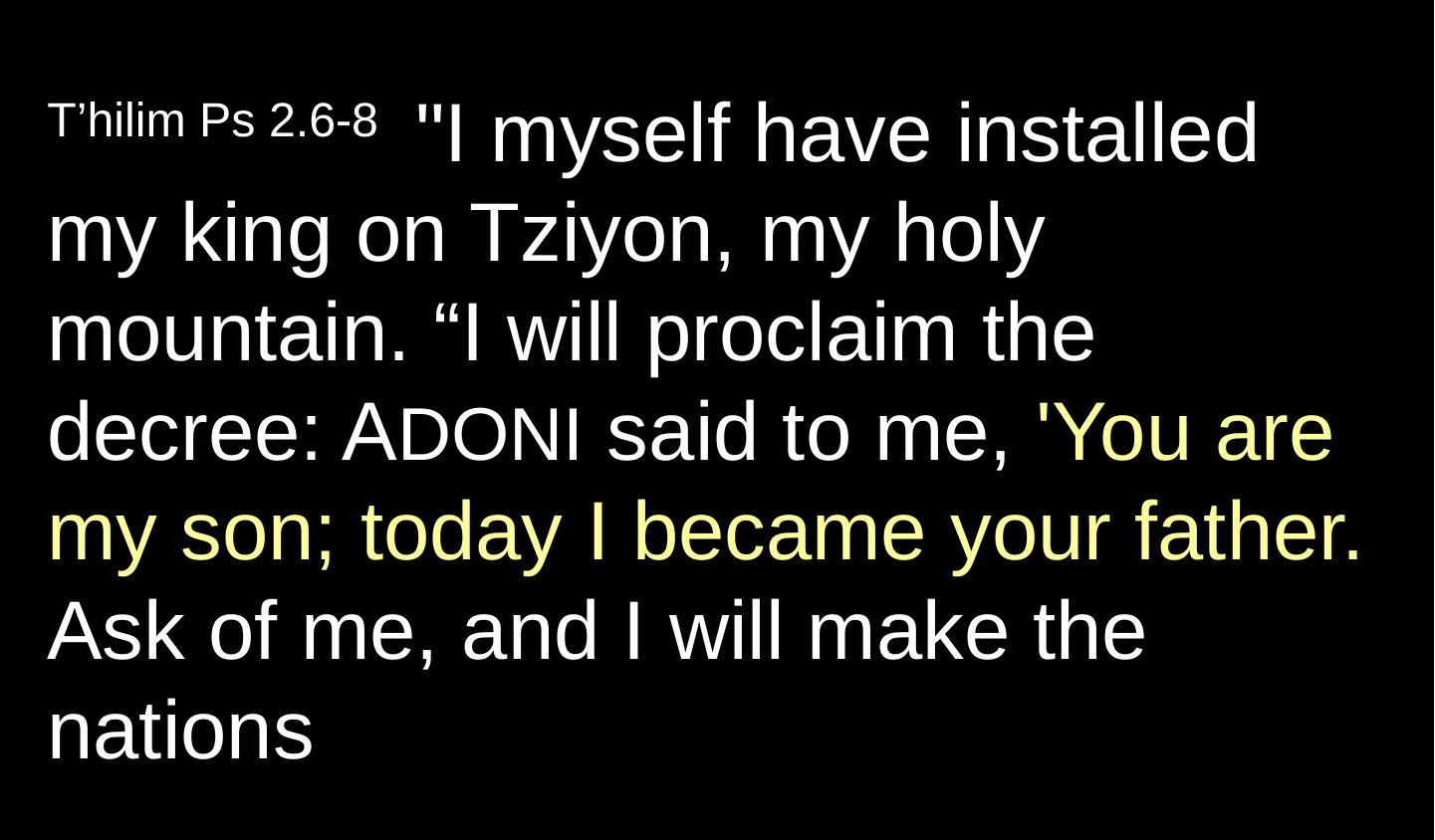

T’hilim Ps 2.6-8  "I myself have installed my king on Tziyon, my holy mountain. “I will proclaim the decree: ADONI said to me, 'You are my son; today I became your father. Ask of me, and I will make the nations